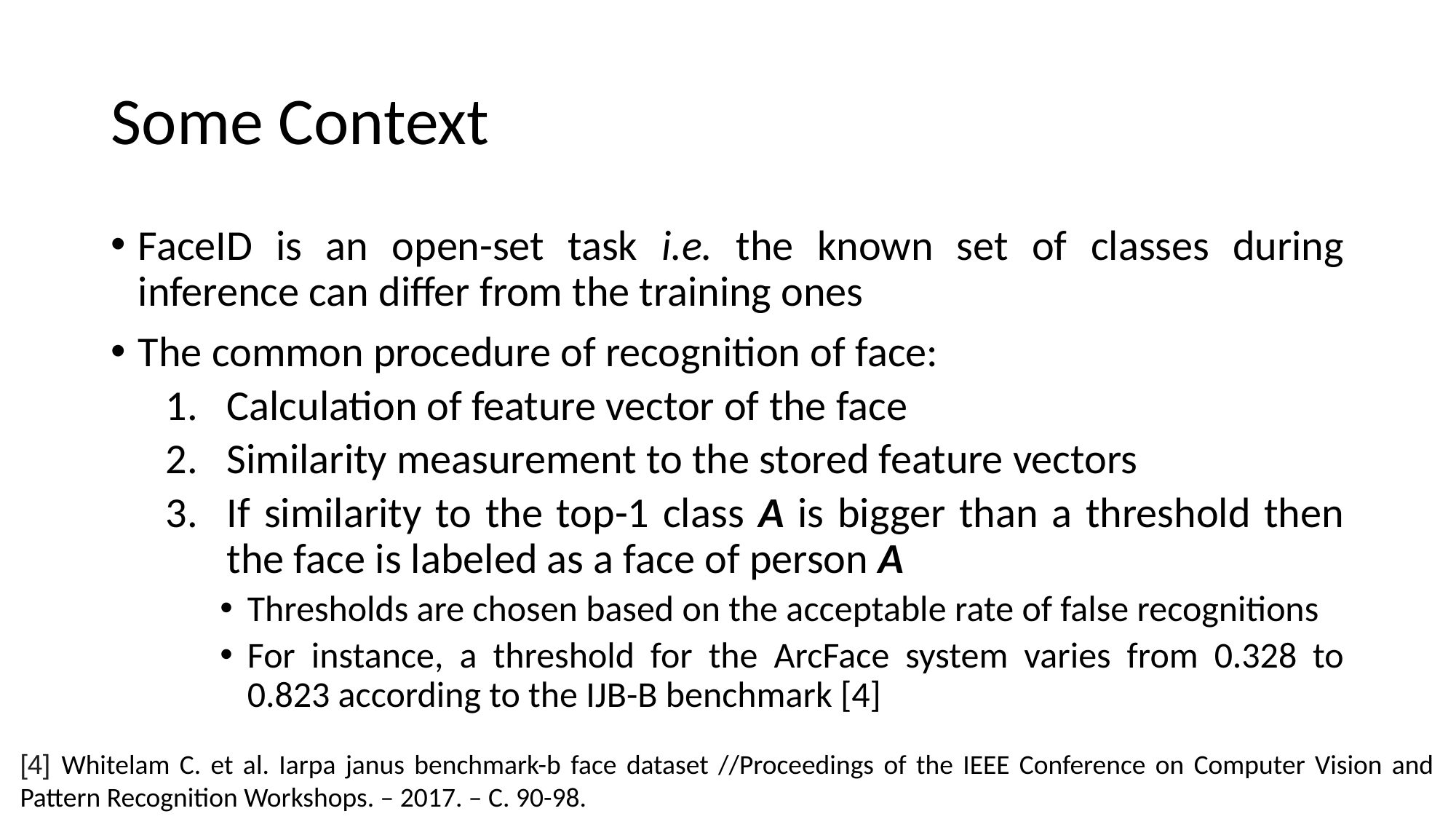

# Some Context
FaceID is an open-set task i.e. the known set of classes during inference can differ from the training ones
The common procedure of recognition of face:
Calculation of feature vector of the face
Similarity measurement to the stored feature vectors
If similarity to the top-1 class A is bigger than a threshold then the face is labeled as a face of person A
Thresholds are chosen based on the acceptable rate of false recognitions
For instance, a threshold for the ArcFace system varies from 0.328 to 0.823 according to the IJB-B benchmark [4]
[4] Whitelam C. et al. Iarpa janus benchmark-b face dataset //Proceedings of the IEEE Conference on Computer Vision and Pattern Recognition Workshops. – 2017. – С. 90-98.